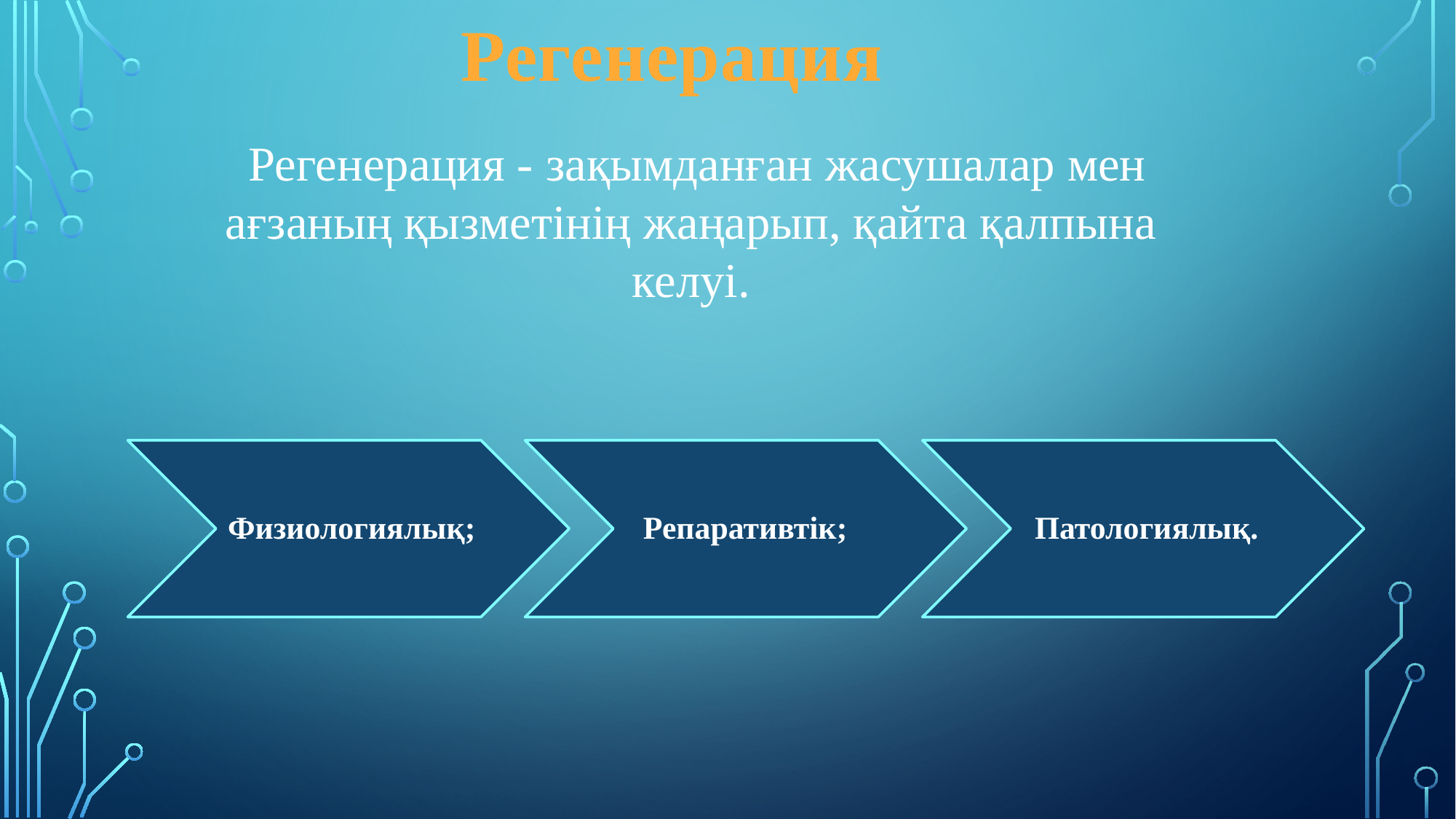

Регенерация
 Регенерация - зақымданған жасушалар мен ағзаның қызметінің жаңарып, қайта қалпына келуі.
Физиологиялық;
Репаративтік;
Патологиялық.